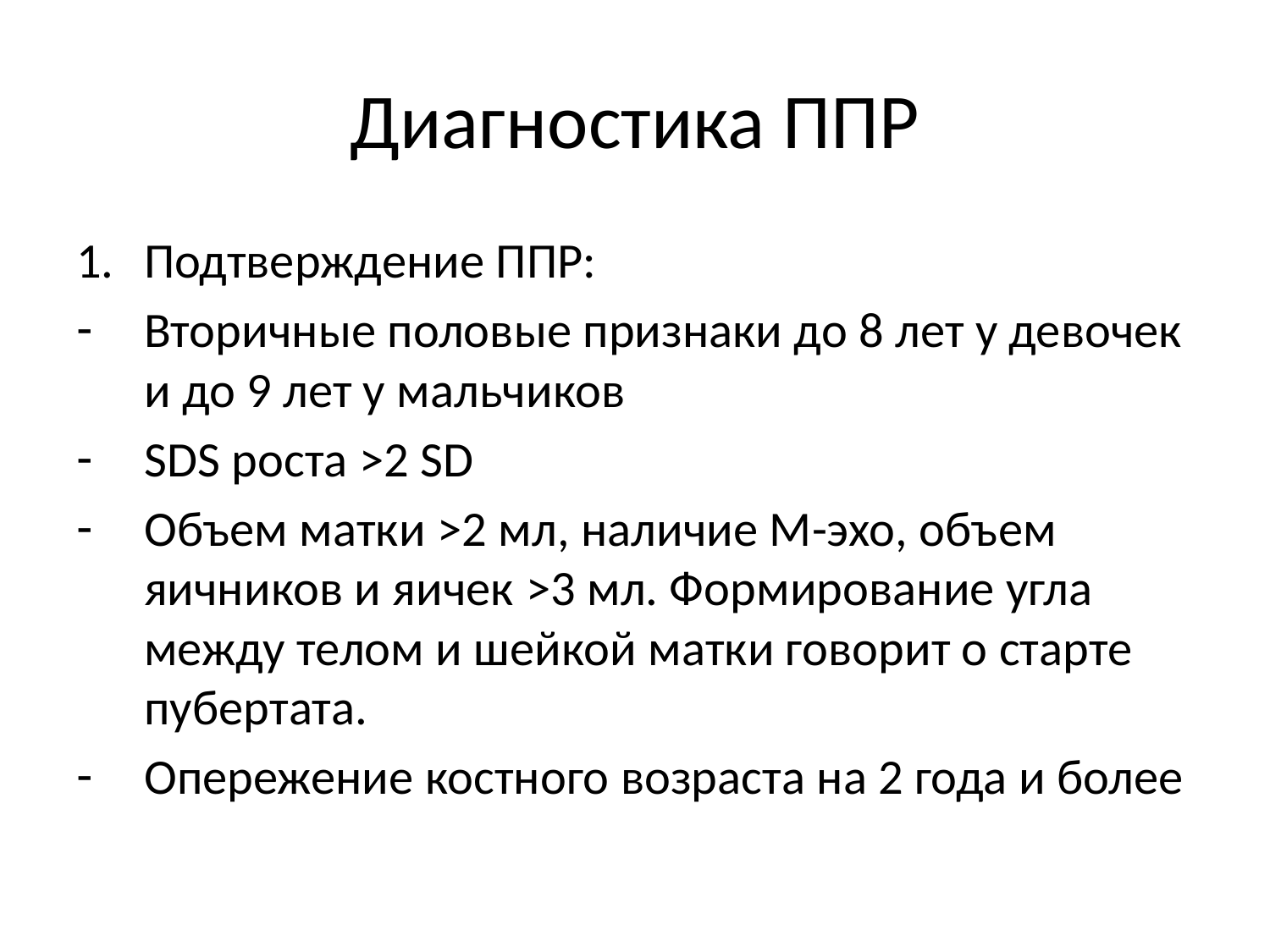

# Диагностика ППР
Подтверждение ППР:
Вторичные половые признаки до 8 лет у девочек и до 9 лет у мальчиков
SDS роста >2 SD
Объем матки >2 мл, наличие М-эхо, объем яичников и яичек >3 мл. Формирование угла между телом и шейкой матки говорит о старте пубертата.
Опережение костного возраста на 2 года и более